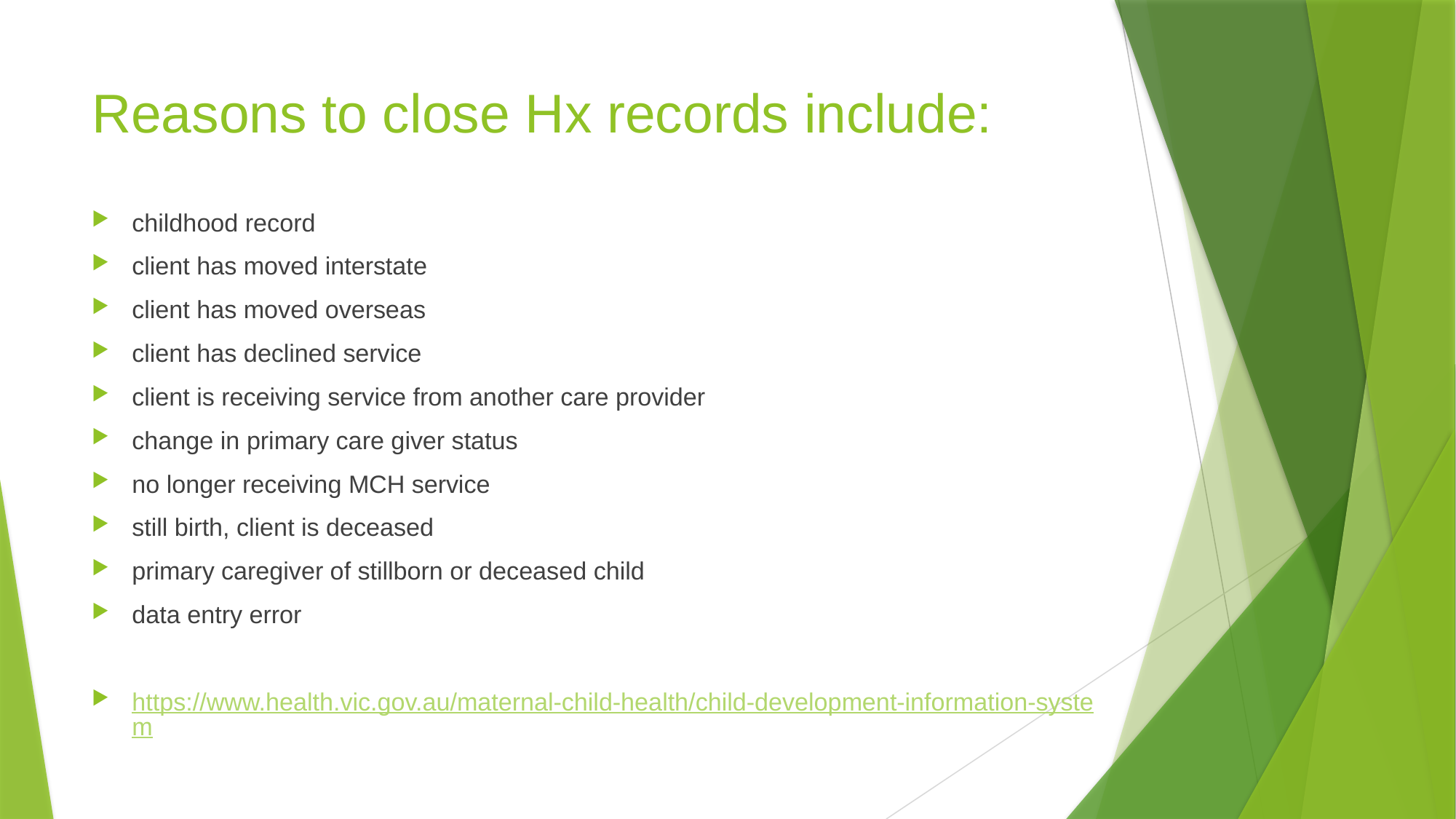

# Reasons to close Hx records include:
childhood record
client has moved interstate
client has moved overseas
client has declined service
client is receiving service from another care provider
change in primary care giver status
no longer receiving MCH service
still birth, client is deceased
primary caregiver of stillborn or deceased child
data entry error

https://www.health.vic.gov.au/maternal-child-health/child-development-information-system